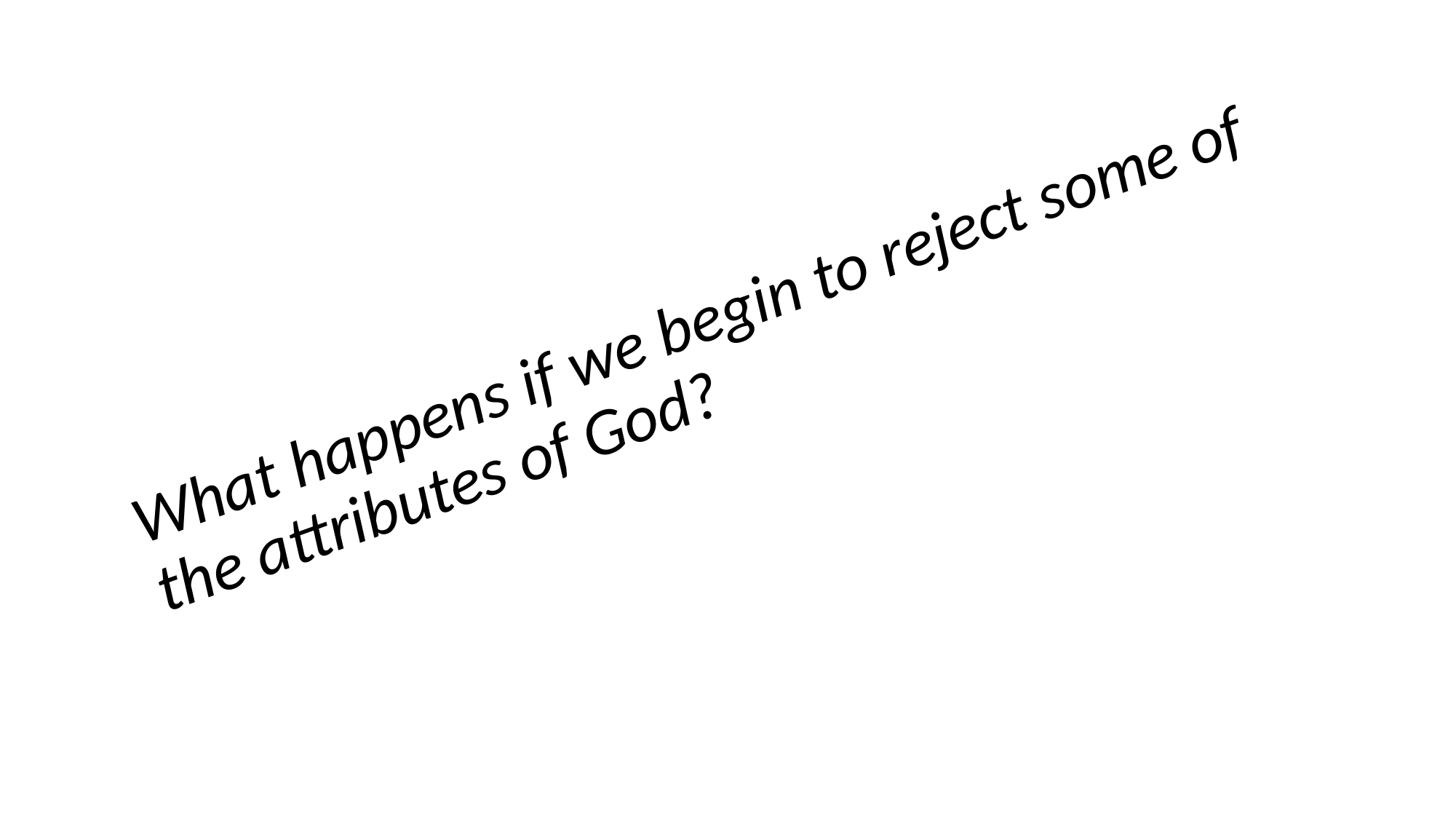

# What happens if we begin to reject some of the attributes of God?